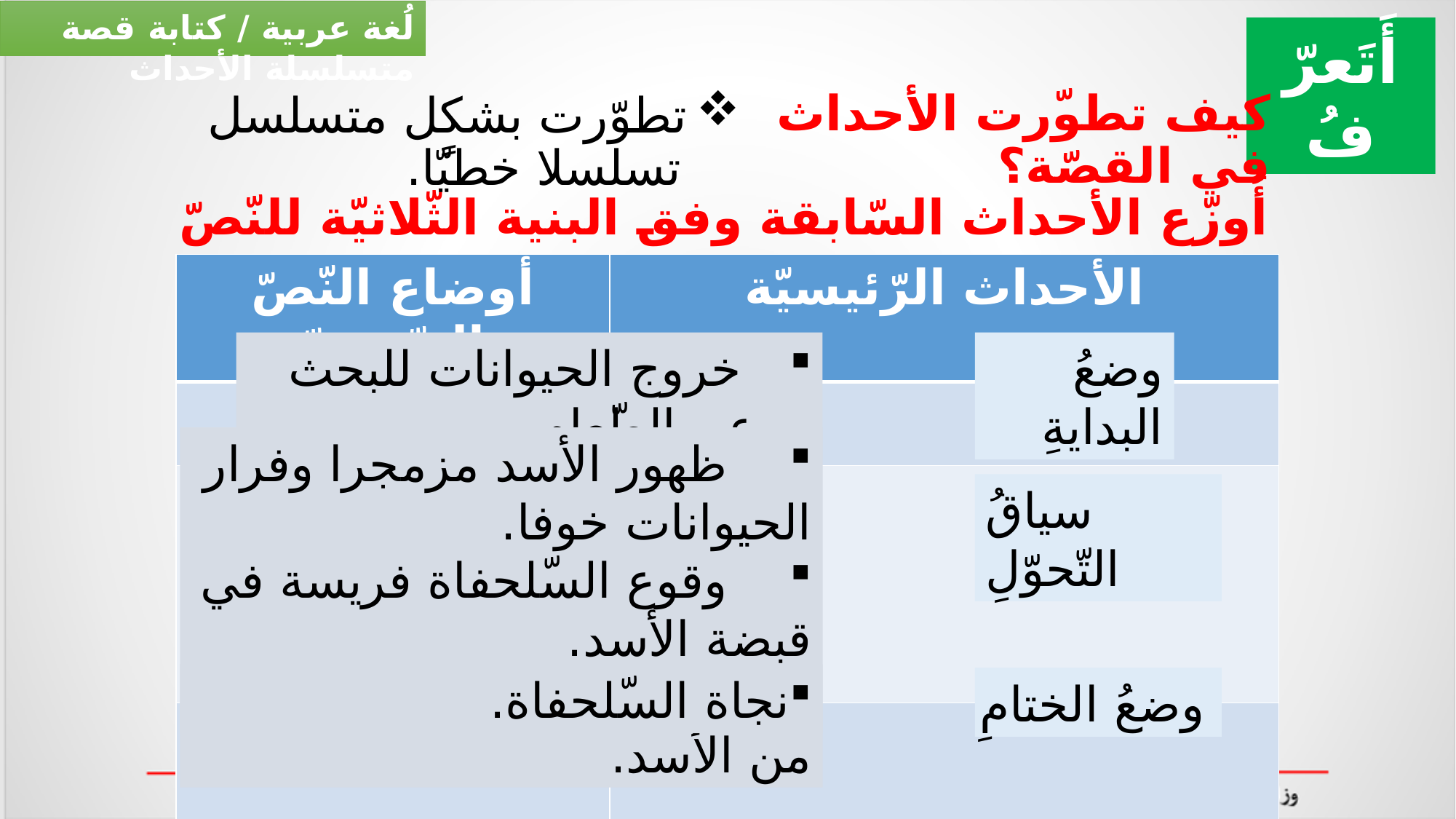

لُغة عربية / كتابة قصة متسلسلة الأحداث
أَتَعرّفُ
كيف تطوّرت الأحداث في القصّة؟
تطوّرت بشكل متسلسل تسلسلا خطيًّا.

أُوزّع الأحداث السّابقة وفق البنية الثّلاثيّة للنّصّ السّرديّ.
| أوضاع النّصّ السّرديّ | الأحداث الرّئيسيّة |
| --- | --- |
|  |  |
|  |  |
|  |  |
 خروج الحيوانات للبحث عن الطّعام.
وضعُ البدايةِ
    ظهور الأسد مزمجرا وفرار الحيوانات خوفا.
    وقوع السّلحفاة فريسة في قبضة الأسد.
    احتيال السّلحفاة للتّخلص من الأسد.
سياقُ التّحوّلِ
نجاة السّلحفاة.
وضعُ الختامِ